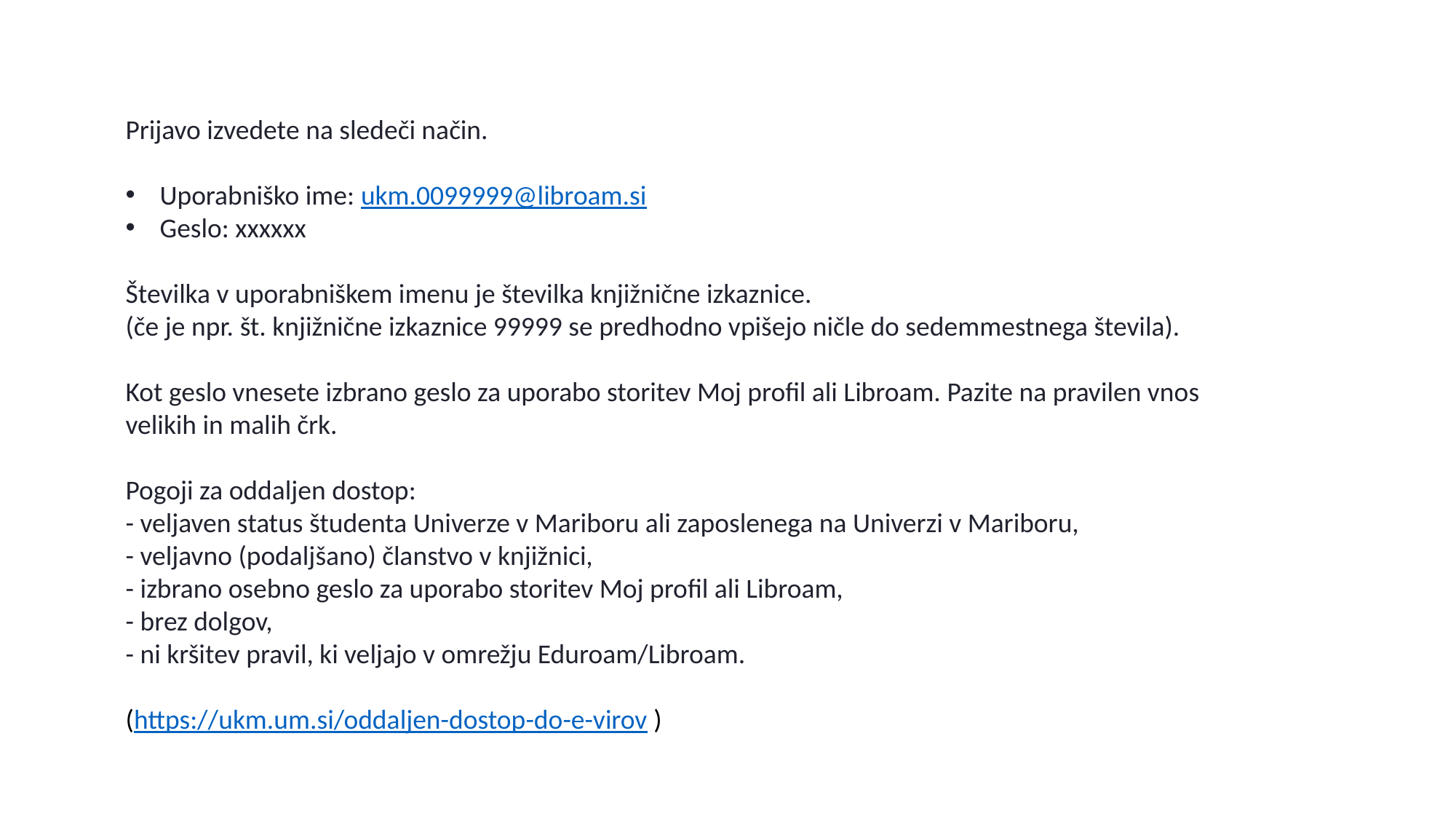

Prijavo izvedete na sledeči način.

Uporabniško ime: ukm.0099999@libroam.si
Geslo: xxxxxx
Številka v uporabniškem imenu je številka knjižnične izkaznice.
(če je npr. št. knjižnične izkaznice 99999 se predhodno vpišejo ničle do sedemmestnega števila).
Kot geslo vnesete izbrano geslo za uporabo storitev Moj profil ali Libroam. Pazite na pravilen vnos velikih in malih črk.
Pogoji za oddaljen dostop:
- veljaven status študenta Univerze v Mariboru ali zaposlenega na Univerzi v Mariboru,
- veljavno (podaljšano) članstvo v knjižnici,
- izbrano osebno geslo za uporabo storitev Moj profil ali Libroam,
- brez dolgov,
- ni kršitev pravil, ki veljajo v omrežju Eduroam/Libroam.

(https://ukm.um.si/oddaljen-dostop-do-e-virov )